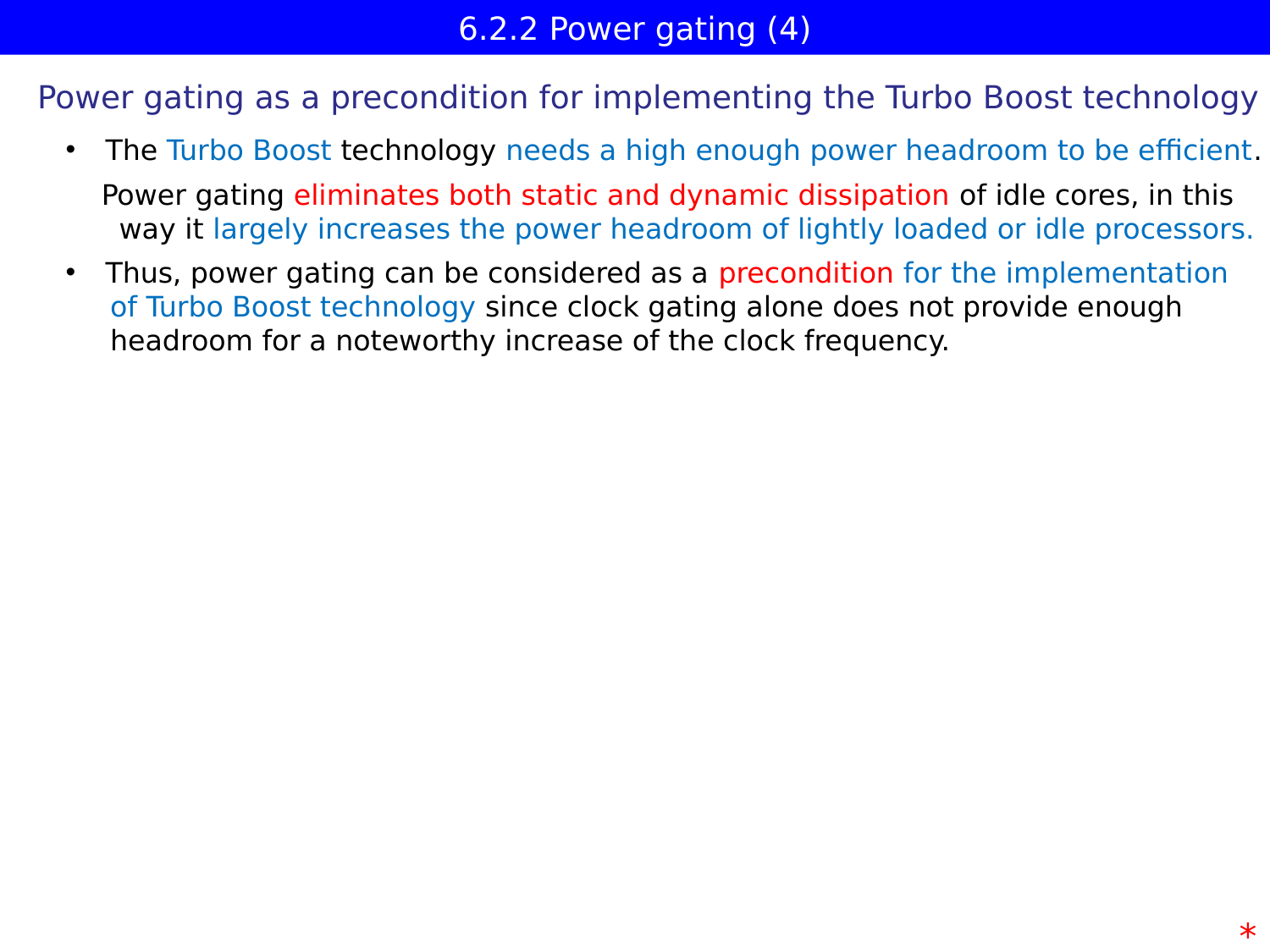

# 6.2.2 Power gating (4)
Power gating as a precondition for implementing the Turbo Boost technology
The Turbo Boost technology needs a high enough power headroom to be efficient.
    Power gating eliminates both static and dynamic dissipation of idle cores, in this
      way it largely increases the power headroom of lightly loaded or idle processors.
Thus, power gating can be considered as a precondition for the implementation
     of Turbo Boost technology since clock gating alone does not provide enough
     headroom for a noteworthy increase of the clock frequency.
*